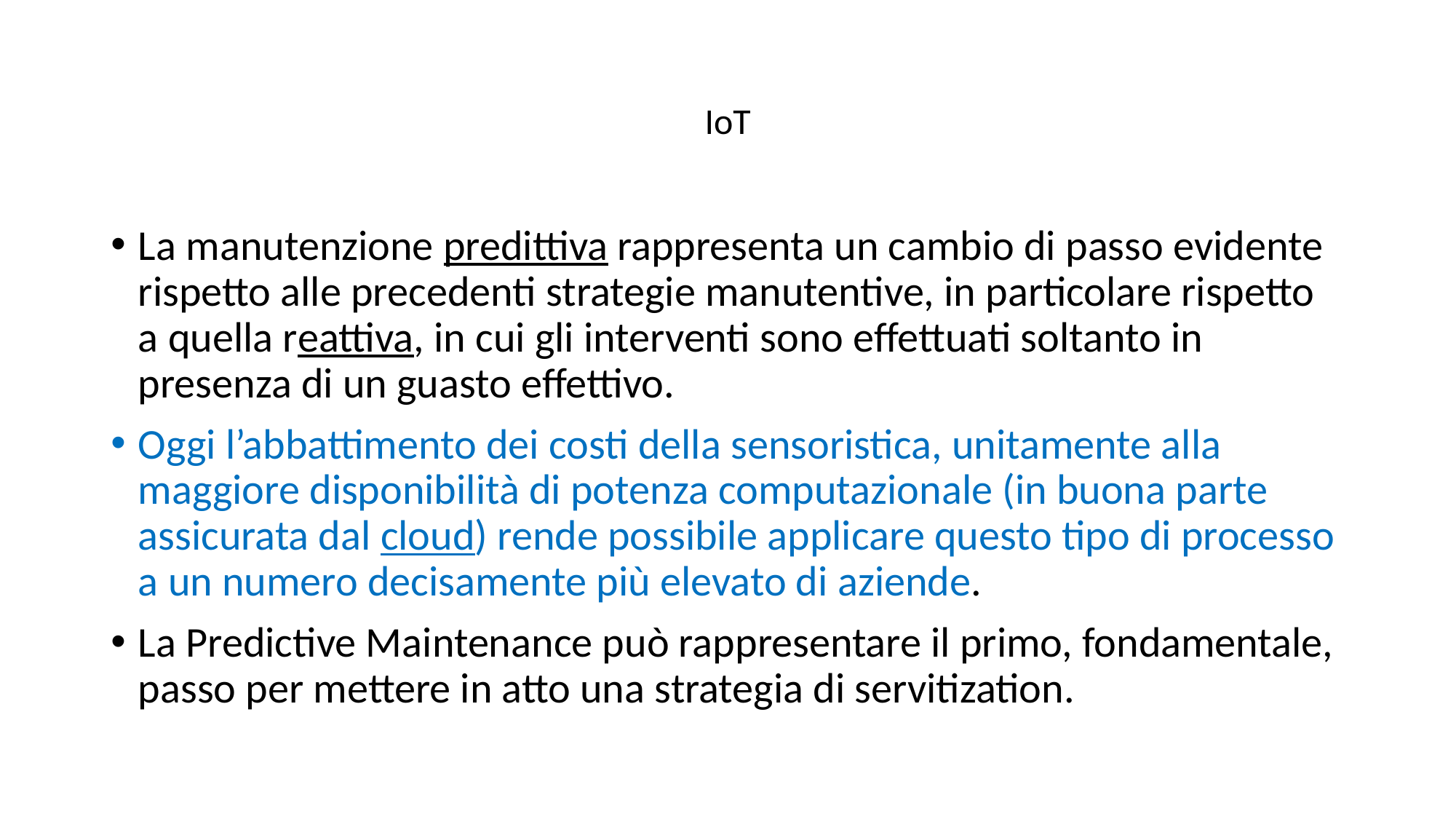

# IoT
La manutenzione predittiva rappresenta un cambio di passo evidente rispetto alle precedenti strategie manutentive, in particolare rispetto a quella reattiva, in cui gli interventi sono effettuati soltanto in presenza di un guasto effettivo.
Oggi l’abbattimento dei costi della sensoristica, unitamente alla maggiore disponibilità di potenza computazionale (in buona parte assicurata dal cloud) rende possibile applicare questo tipo di processo a un numero decisamente più elevato di aziende.
La Predictive Maintenance può rappresentare il primo, fondamentale, passo per mettere in atto una strategia di servitization.